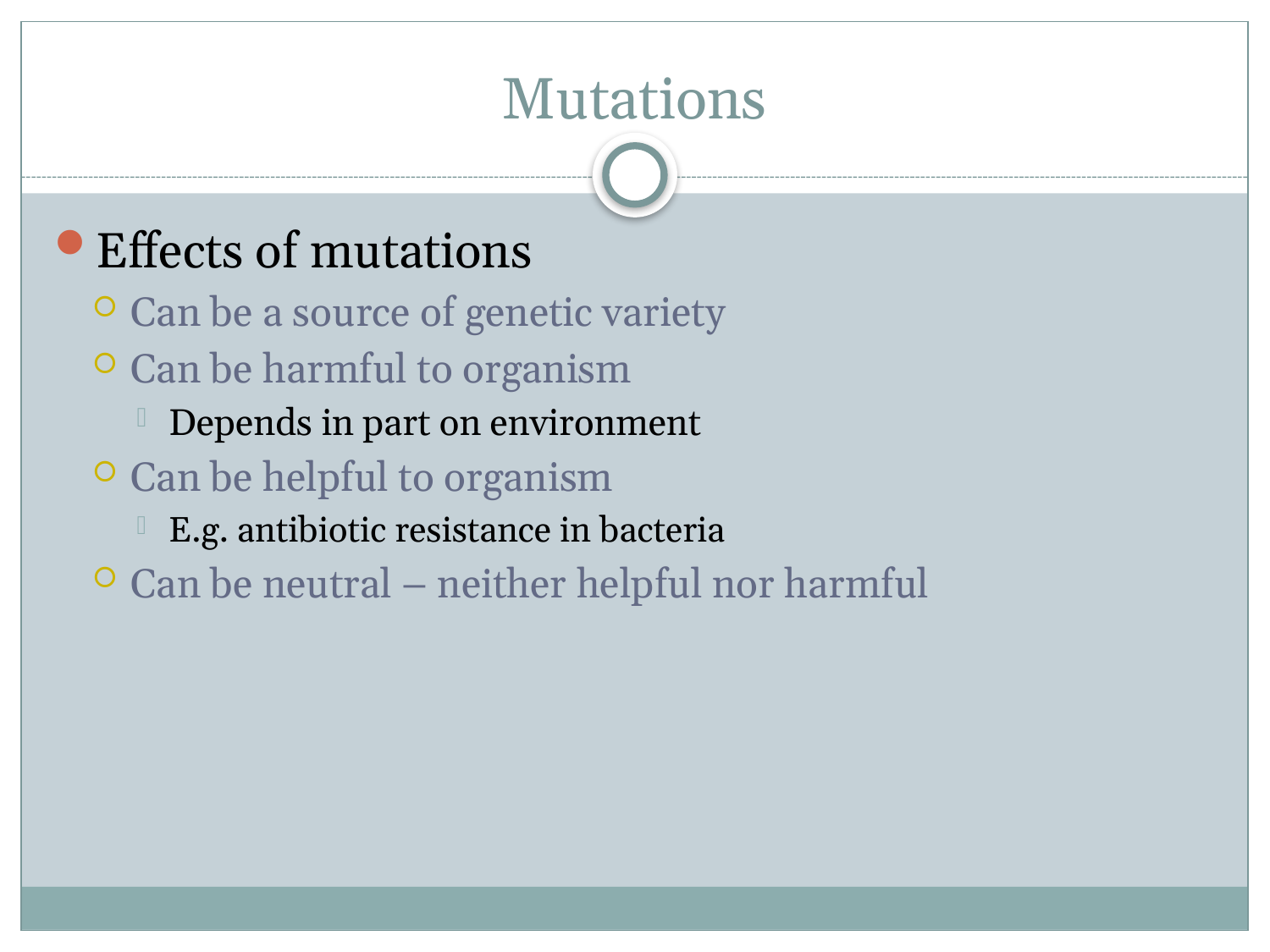

# Mutations
Effects of mutations
Can be a source of genetic variety
Can be harmful to organism
Depends in part on environment
Can be helpful to organism
E.g. antibiotic resistance in bacteria
Can be neutral – neither helpful nor harmful